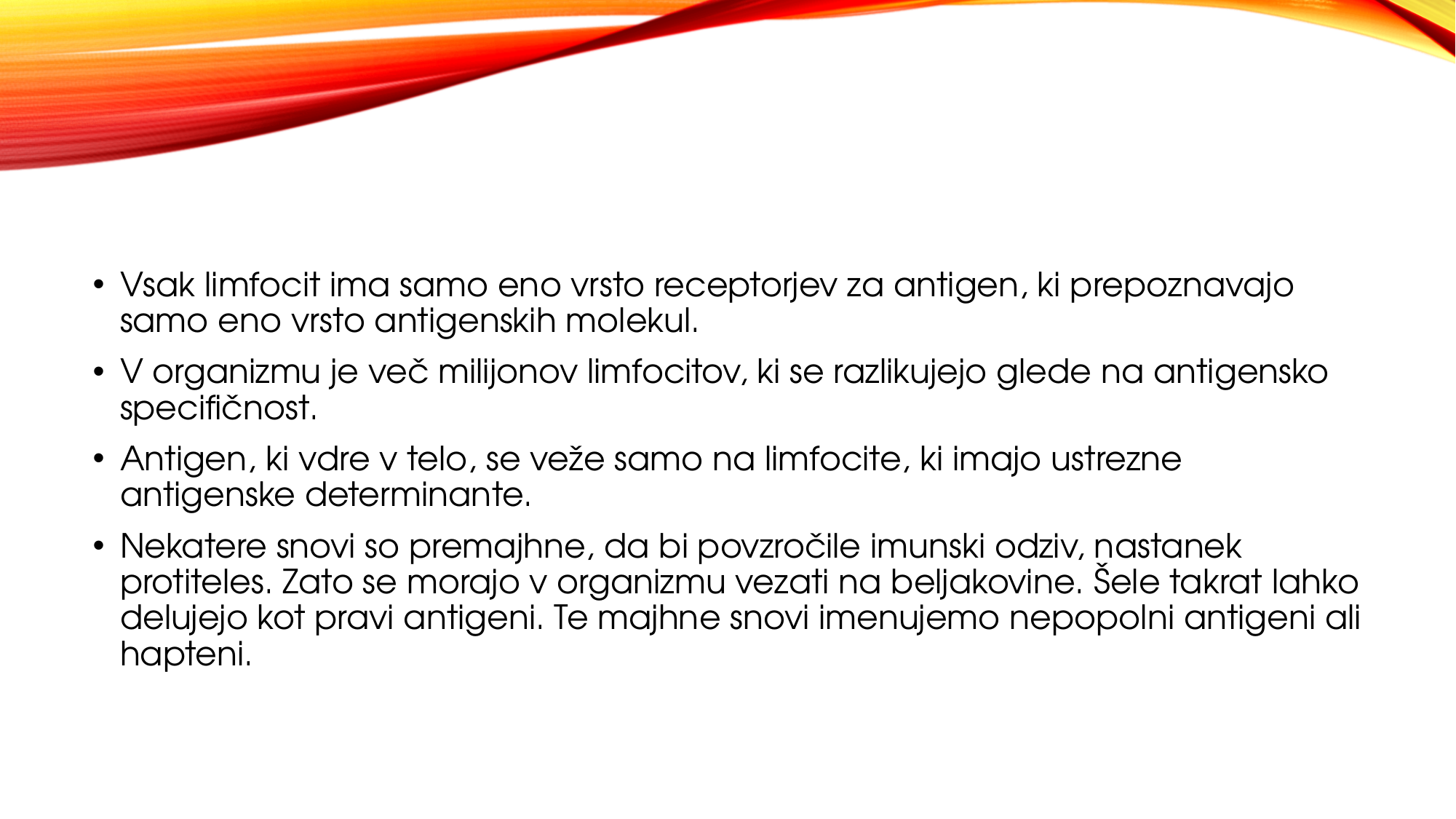

#
Vsak limfocit ima samo eno vrsto receptorjev za antigen, ki prepoznavajo samo eno vrsto antigenskih molekul.
V organizmu je več milijonov limfocitov, ki se razlikujejo glede na antigensko specifičnost.
Antigen, ki vdre v telo, se veže samo na limfocite, ki imajo ustrezne antigenske determinante.
Nekatere snovi so premajhne, da bi povzročile imunski odziv, nastanek protiteles. Zato se morajo v organizmu vezati na beljakovine. Šele takrat lahko delujejo kot pravi antigeni. Te majhne snovi imenujemo nepopolni antigeni ali hapteni.